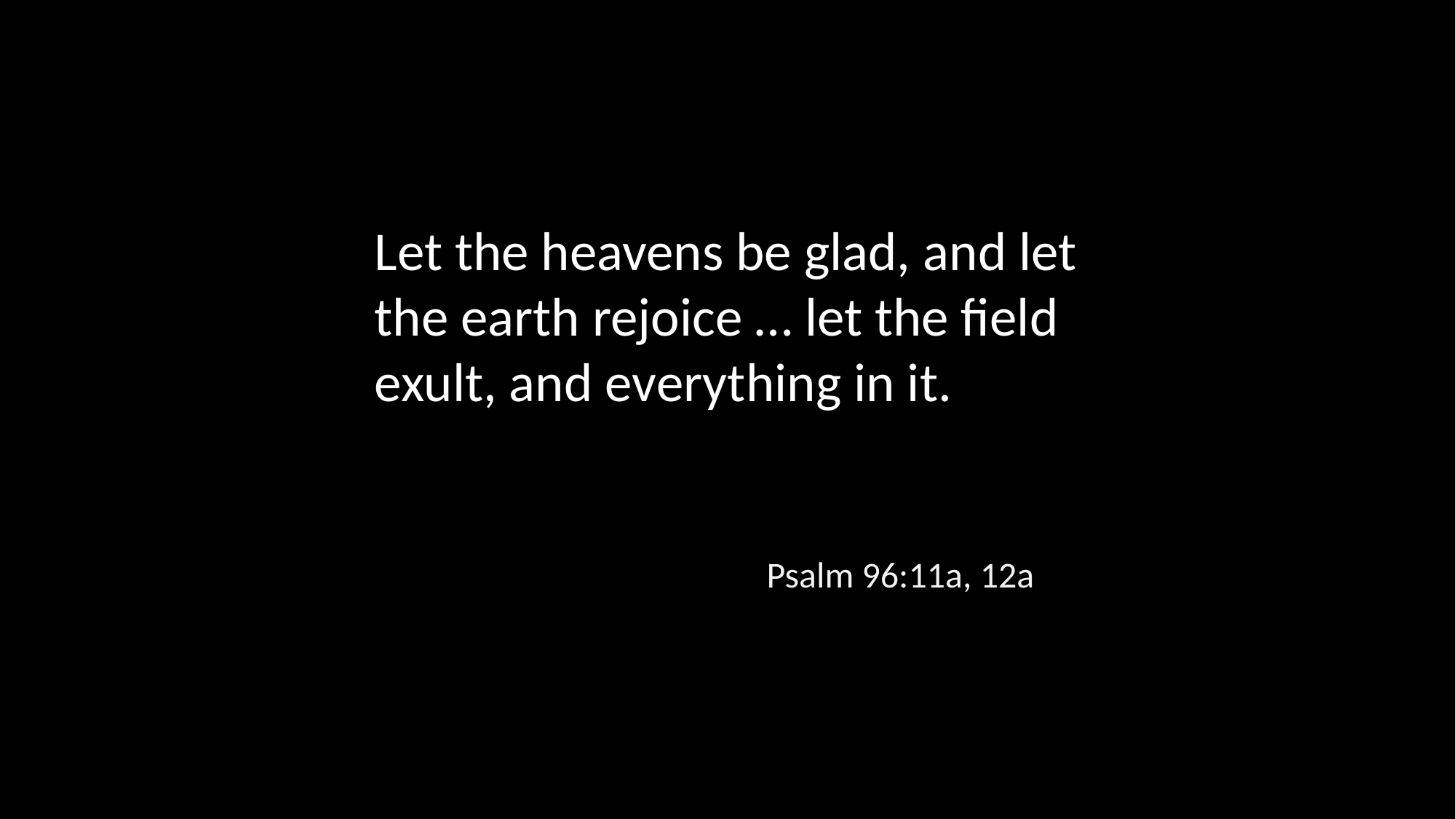

Let the heavens be glad, and let the earth rejoice … let the field exult, and everything in it.
Psalm 96:11a, 12a